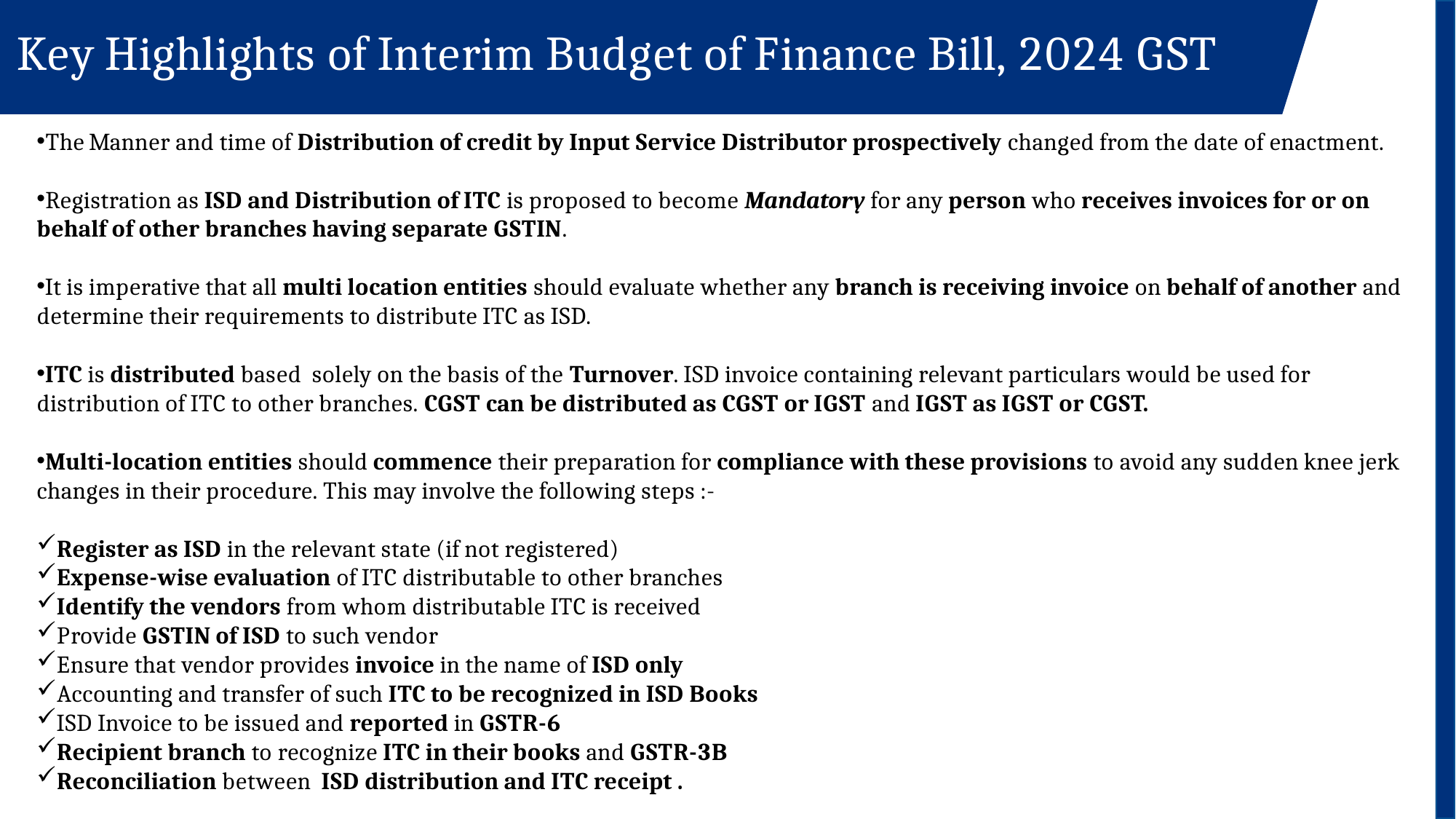

# Key Highlights of Interim Budget of Finance Bill, 2024 GST
The Manner and time of Distribution of credit by Input Service Distributor prospectively changed from the date of enactment.

Registration as ISD and Distribution of ITC is proposed to become Mandatory for any person who receives invoices for or on behalf of other branches having separate GSTIN.

It is imperative that all multi location entities should evaluate whether any branch is receiving invoice on behalf of another and determine their requirements to distribute ITC as ISD.

ITC is distributed based  solely on the basis of the Turnover. ISD invoice containing relevant particulars would be used for distribution of ITC to other branches. CGST can be distributed as CGST or IGST and IGST as IGST or CGST.

Multi-location entities should commence their preparation for compliance with these provisions to avoid any sudden knee jerk changes in their procedure. This may involve the following steps :-

Register as ISD in the relevant state (if not registered)
Expense-wise evaluation of ITC distributable to other branches
Identify the vendors from whom distributable ITC is received
Provide GSTIN of ISD to such vendor
Ensure that vendor provides invoice in the name of ISD only
Accounting and transfer of such ITC to be recognized in ISD Books
ISD Invoice to be issued and reported in GSTR-6
Recipient branch to recognize ITC in their books and GSTR-3B
Reconciliation between  ISD distribution and ITC receipt .